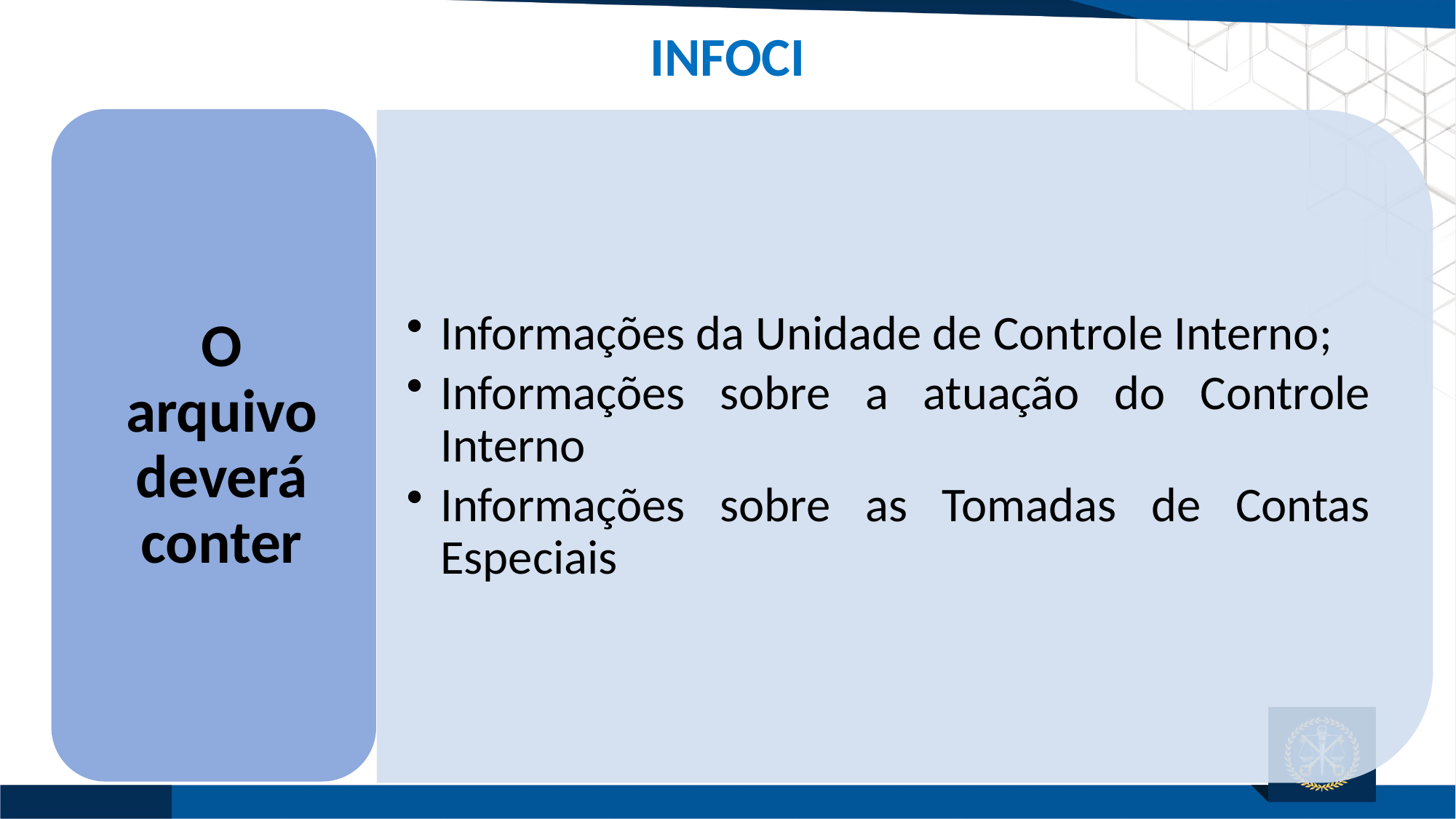

INFOCI
Informações da Unidade de Controle Interno;
Informações sobre a atuação do Controle Interno
Informações sobre as Tomadas de Contas Especiais
O arquivo deverá conter